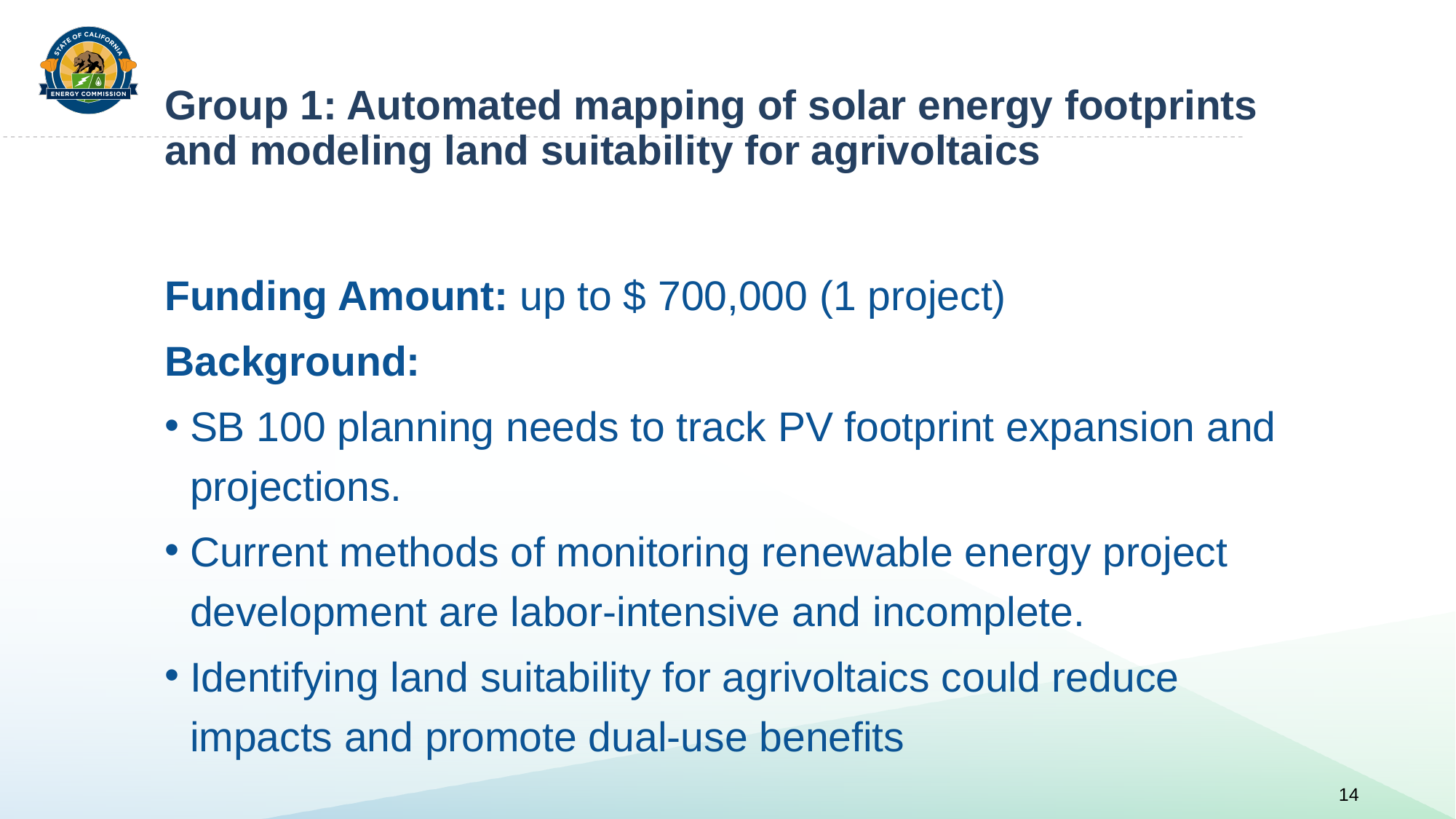

# Group 1: Automated mapping of solar energy footprints and modeling land suitability for agrivoltaics
Funding Amount: up to $ 700,000 (1 project)
Background:
SB 100 planning needs to track PV footprint expansion and projections.
Current methods of monitoring renewable energy project development are labor-intensive and incomplete.
Identifying land suitability for agrivoltaics could reduce impacts and promote dual-use benefits

14